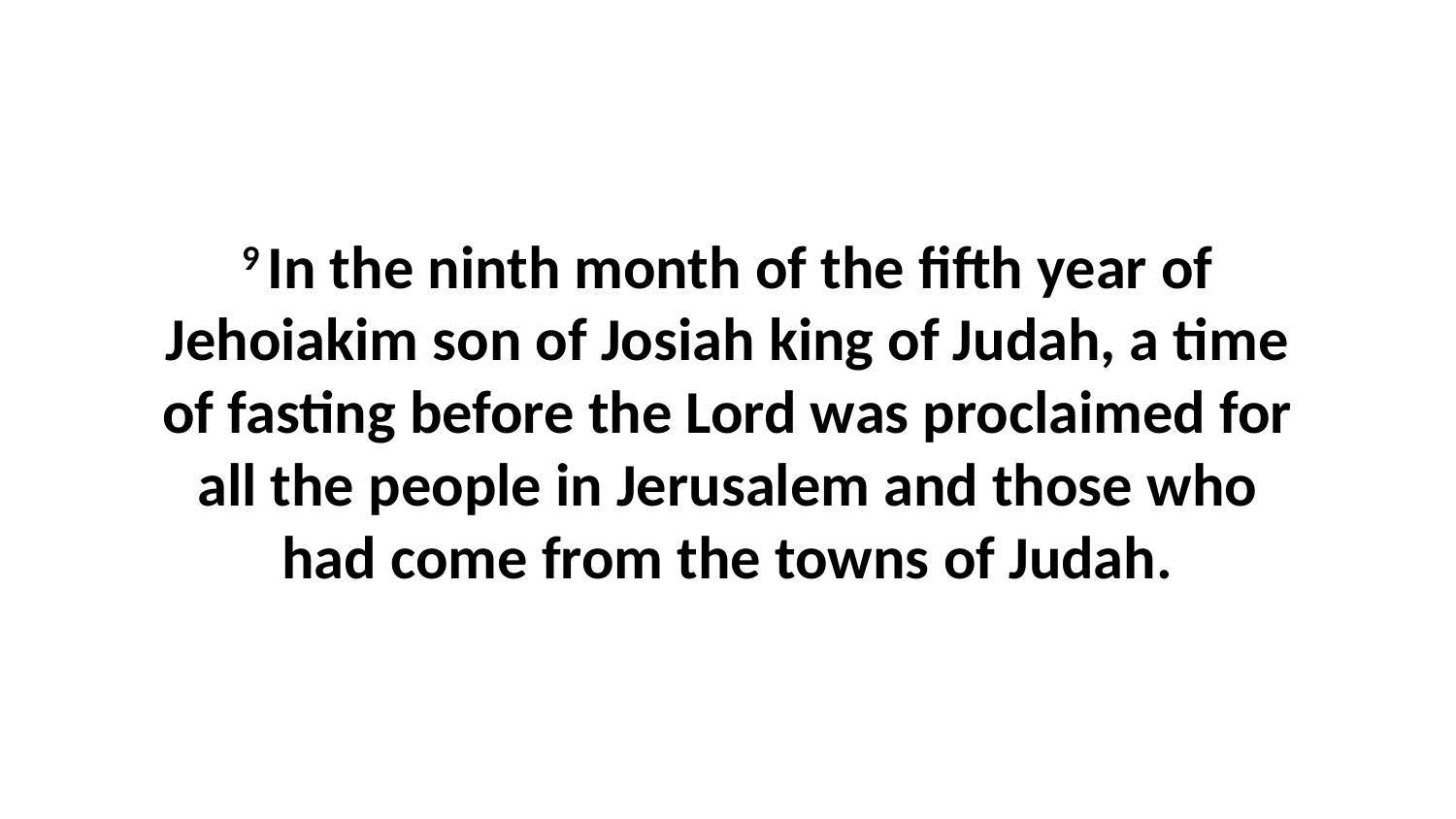

9 In the ninth month of the fifth year of Jehoiakim son of Josiah king of Judah, a time of fasting before the Lord was proclaimed for all the people in Jerusalem and those who had come from the towns of Judah.